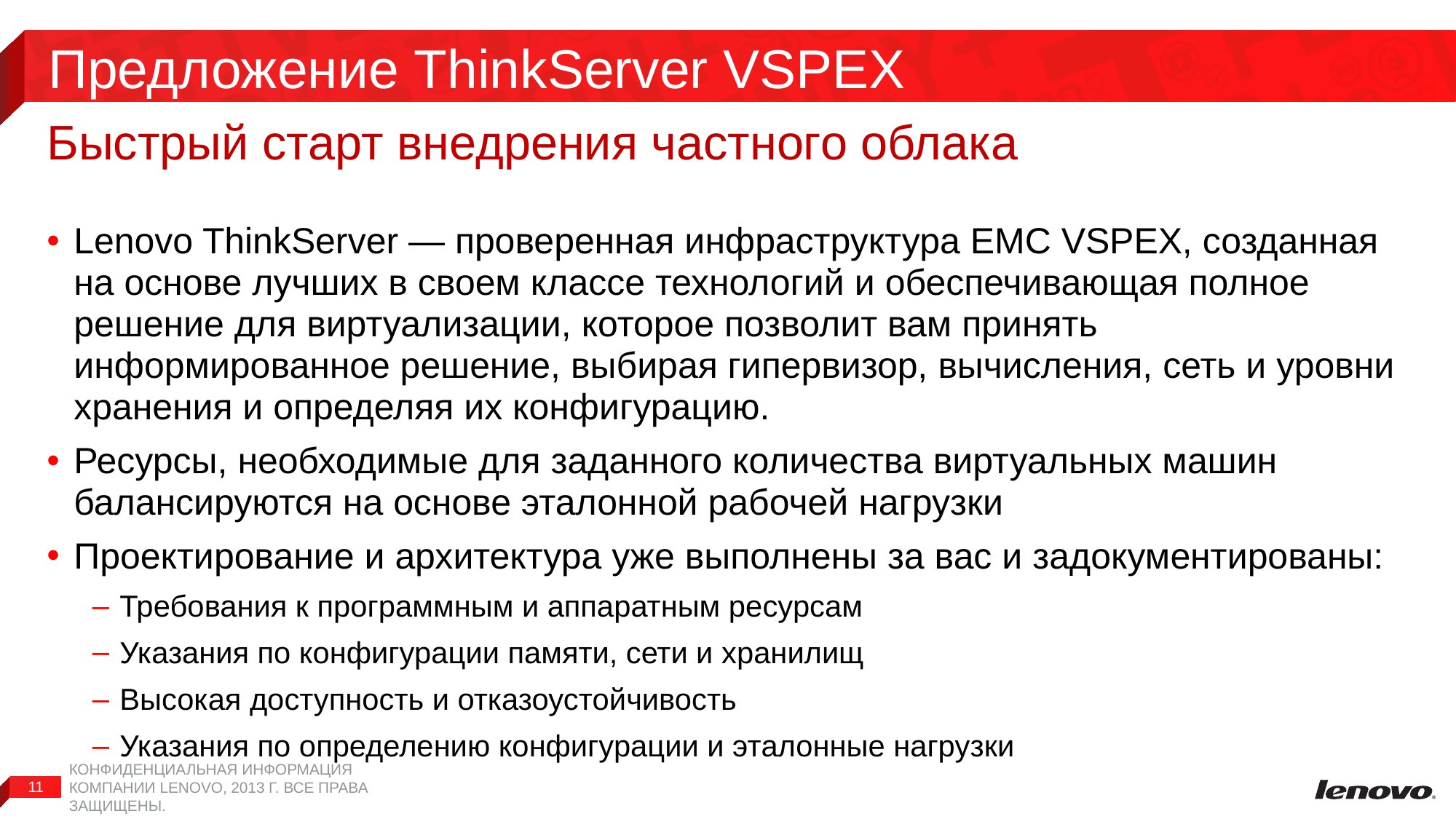

# Предложение ThinkServer VSPEX
Быстрый старт внедрения частного облака
Lenovo ThinkServer — проверенная инфраструктура EMC VSPEX, созданная на основе лучших в своем классе технологий и обеспечивающая полное решение для виртуализации, которое позволит вам принять информированное решение, выбирая гипервизор, вычисления, сеть и уровни хранения и определяя их конфигурацию.
Ресурсы, необходимые для заданного количества виртуальных машин балансируются на основе эталонной рабочей нагрузки
Проектирование и архитектура уже выполнены за вас и задокументированы:
Требования к программным и аппаратным ресурсам
Указания по конфигурации памяти, сети и хранилищ
Высокая доступность и отказоустойчивость
Указания по определению конфигурации и эталонные нагрузки

КОНФИДЕНЦИАЛЬНАЯ ИНФОРМАЦИЯ КОМПАНИИ LENOVO, 2013 г. Все права защищены.